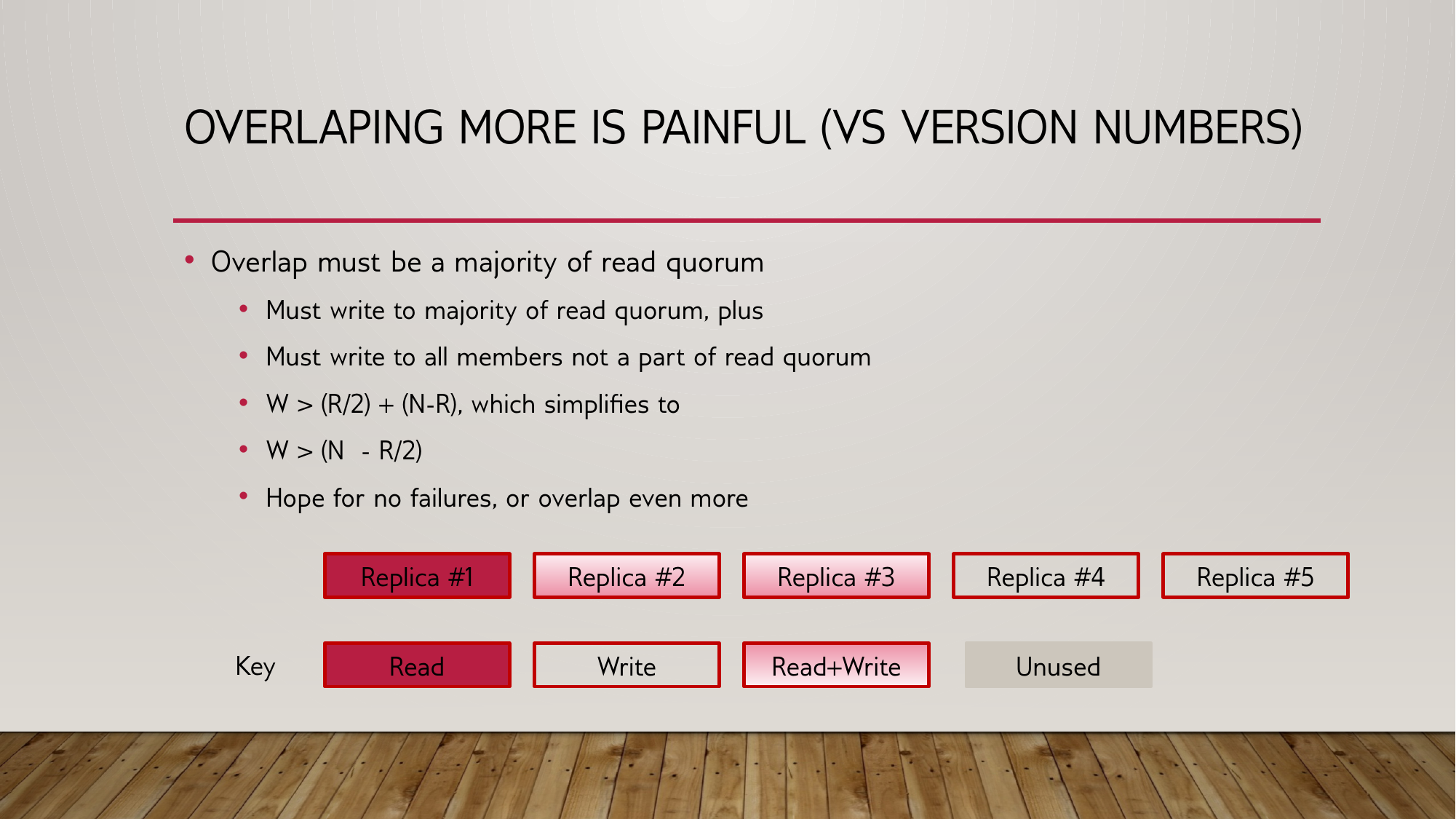

# Overlaping More Is Painful (Vs Version Numbers)
Overlap must be a majority of read quorum
Must write to majority of read quorum, plus
Must write to all members not a part of read quorum
W > (R/2) + (N-R), which simplifies to
W > (N  - R/2)
Hope for no failures, or overlap even more

Replica #1
Replica #2
Replica #3
Replica #4
Replica #5
Key
Read
Write
Read+Write
Unused